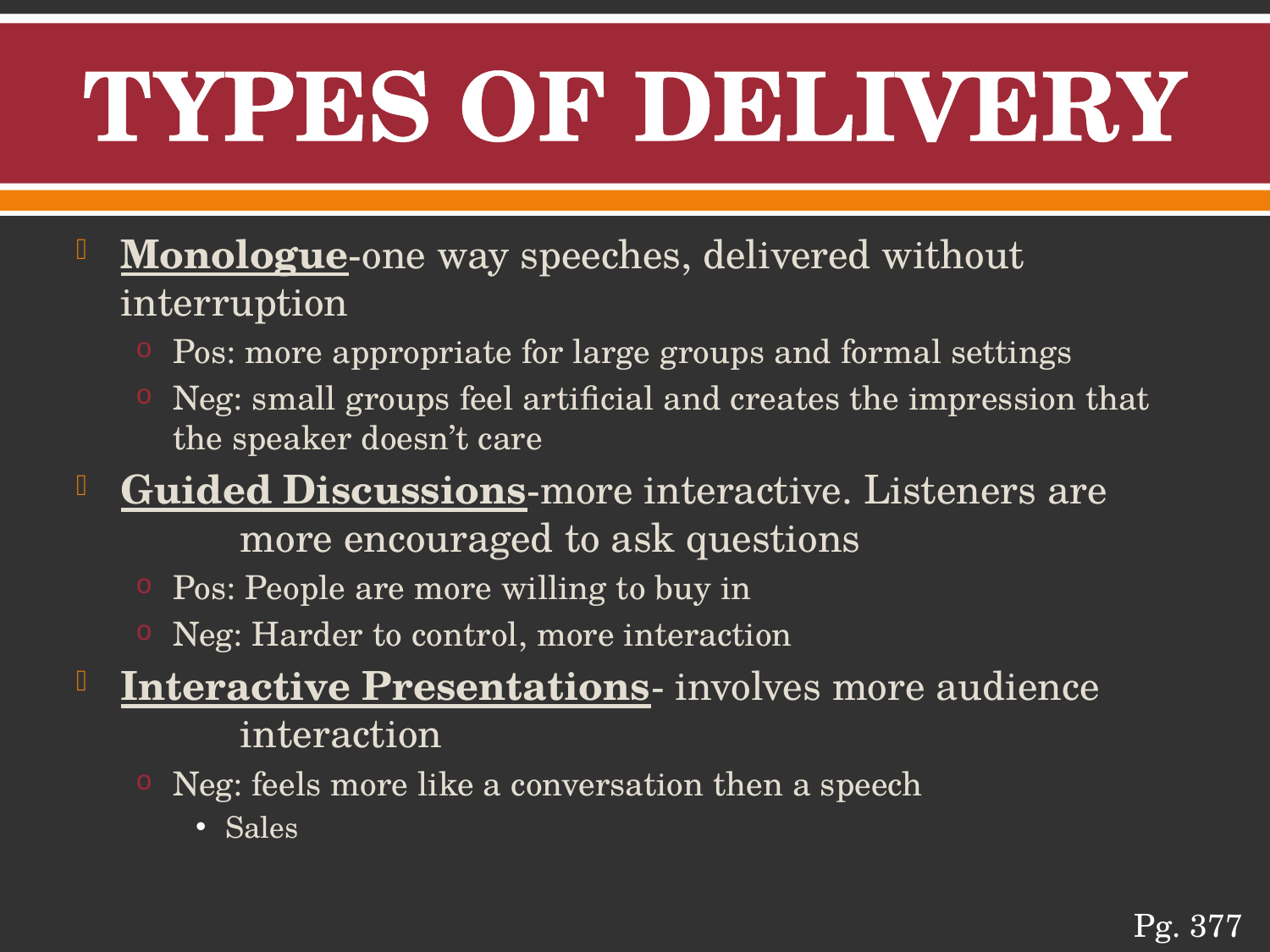

# TYPES OF DELIVERY
Monologue-one way speeches, delivered without 	interruption
Pos: more appropriate for large groups and formal settings
Neg: small groups feel artificial and creates the impression that the speaker doesn’t care
Guided Discussions-more interactive. Listeners are 	more encouraged to ask questions
Pos: People are more willing to buy in
Neg: Harder to control, more interaction
Interactive Presentations- involves more audience 	interaction
Neg: feels more like a conversation then a speech
Sales

Pg. 377